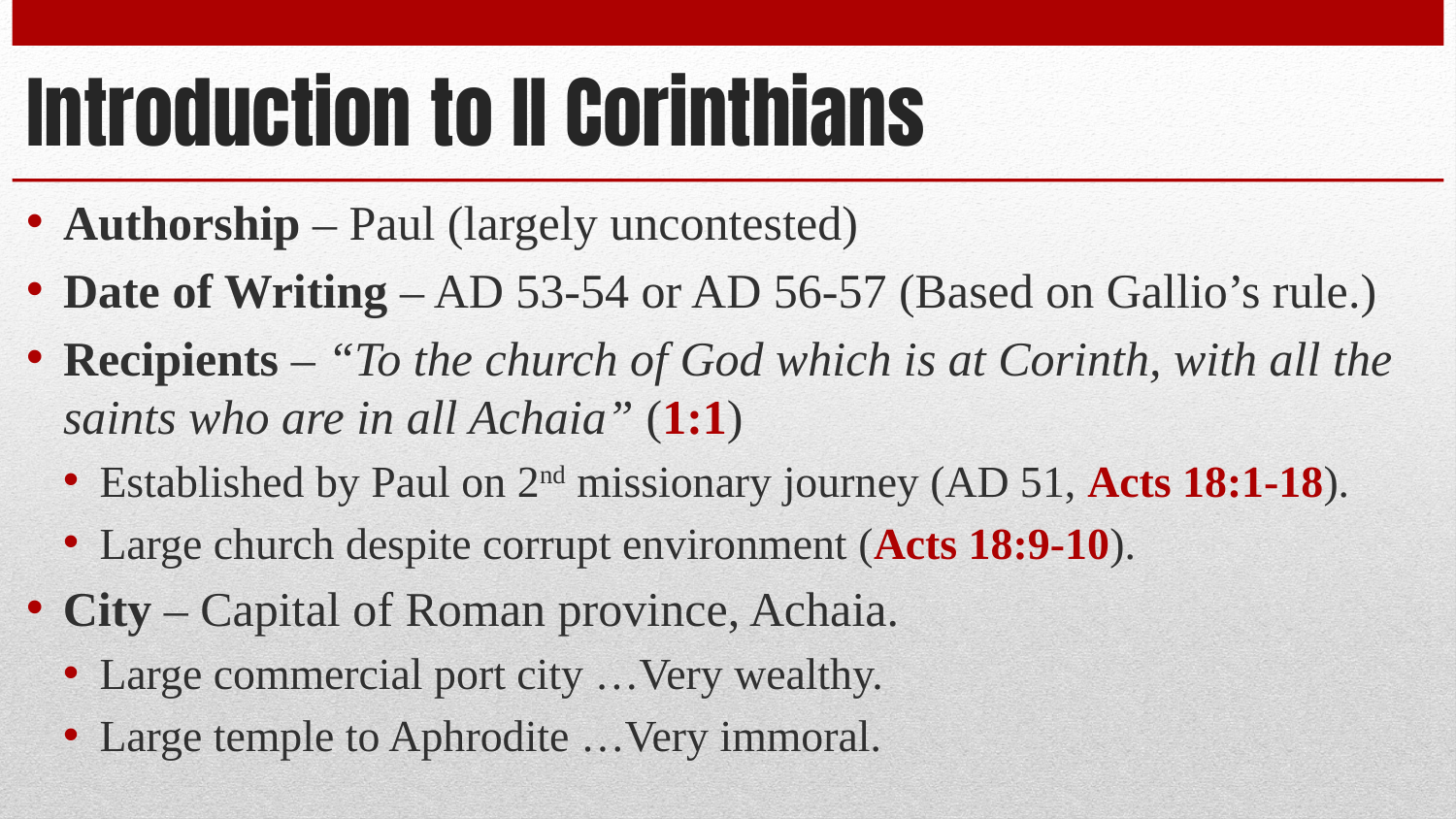

# Introduction to II Corinthians
Authorship – Paul (largely uncontested)
Date of Writing – AD 53-54 or AD 56-57 (Based on Gallio’s rule.)
Recipients – “To the church of God which is at Corinth, with all the saints who are in all Achaia” (1:1)
Established by Paul on 2nd missionary journey (AD 51, Acts 18:1-18).
Large church despite corrupt environment (Acts 18:9-10).
City – Capital of Roman province, Achaia.
Large commercial port city …Very wealthy.
Large temple to Aphrodite …Very immoral.